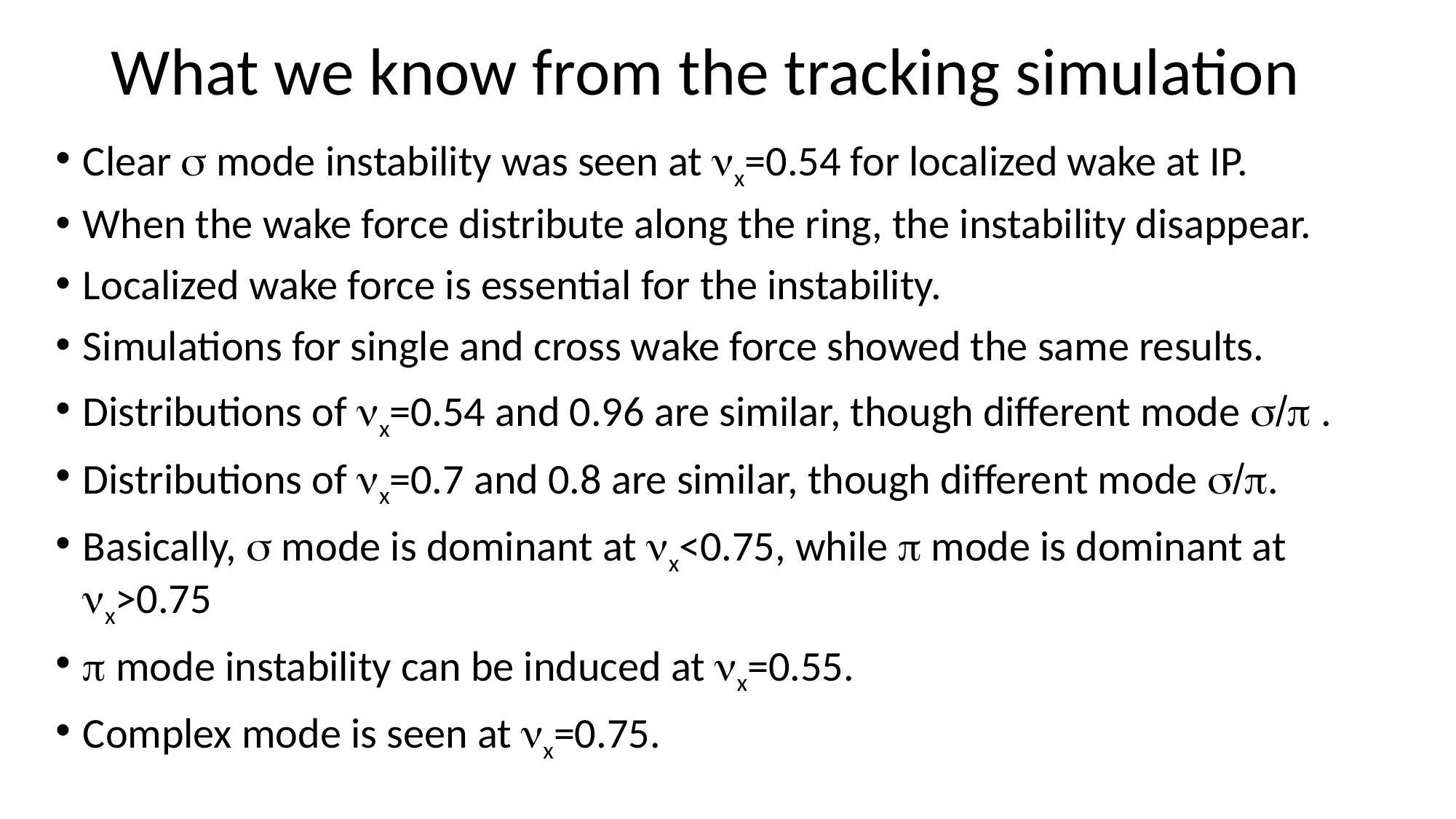

# What we know from the tracking simulation
Clear σ mode instability was seen at νx=0.54 for localized wake at IP.
When the wake force distribute along the ring, the instability disappear.
Localized wake force is essential for the instability.
Simulations for single and cross wake force showed the same results.
Distributions of νx=0.54 and 0.96 are similar, though different mode σ/π .
Distributions of νx=0.7 and 0.8 are similar, though different mode σ/π.
Basically, σ mode is dominant at νx<0.75, while π mode is dominant at νx>0.75
π mode instability can be induced at νx=0.55.
Complex mode is seen at νx=0.75.